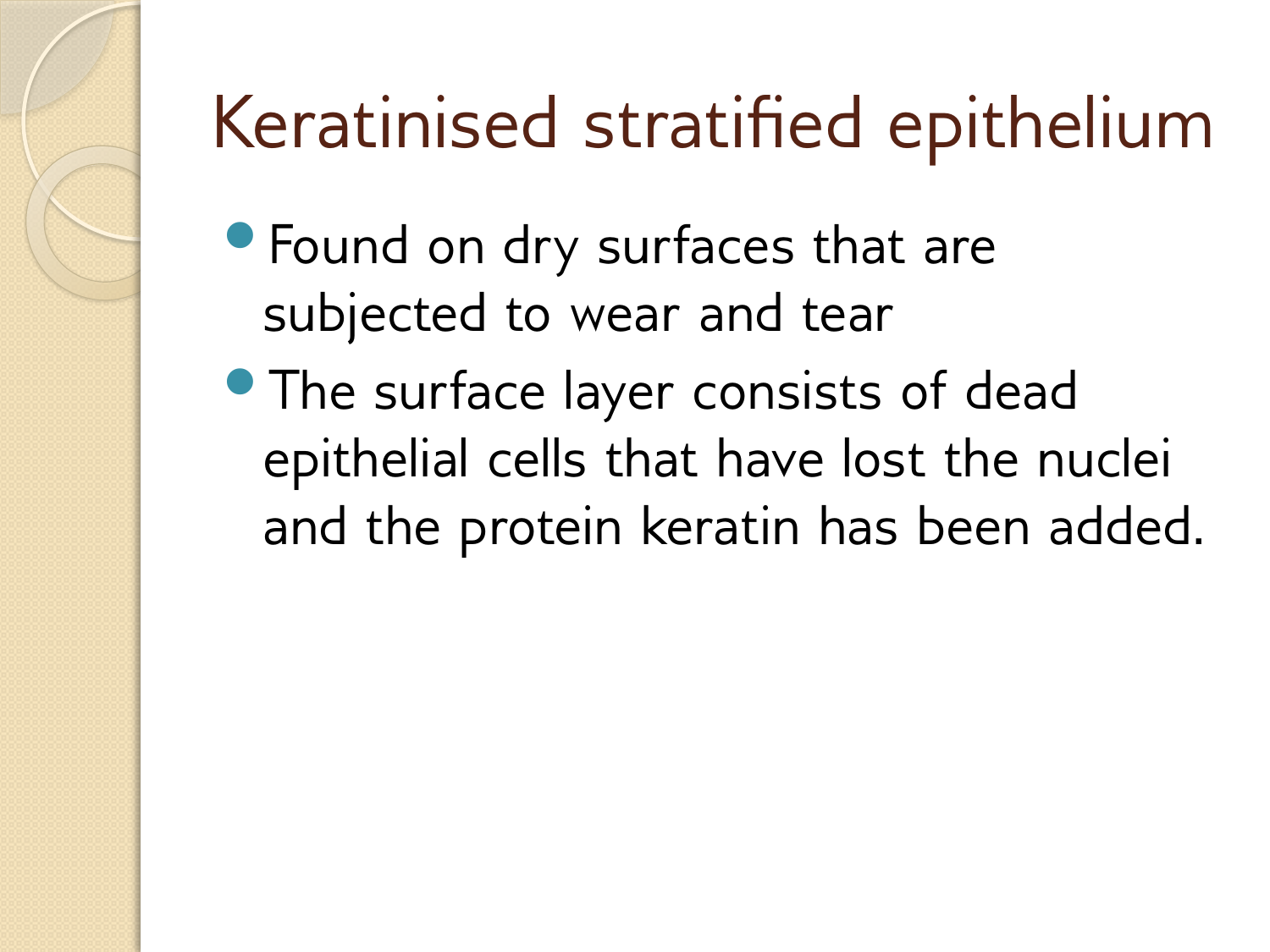

# Keratinised stratified epithelium
Found on dry surfaces that are subjected to wear and tear
The surface layer consists of dead epithelial cells that have lost the nuclei and the protein keratin has been added.